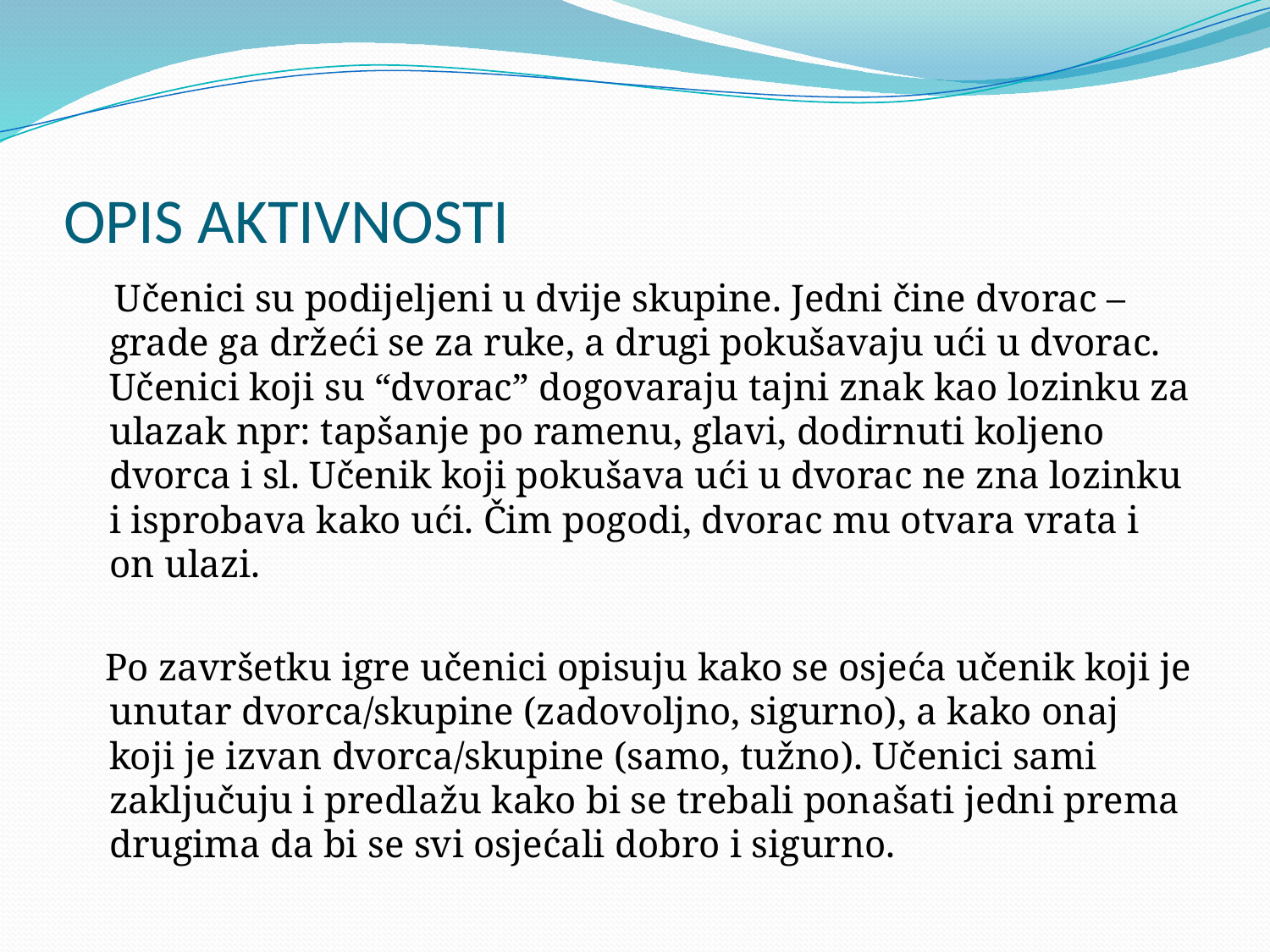

# OPIS AKTIVNOSTI
    Učenici su podijeljeni u dvije skupine. Jedni čine dvorac – grade ga držeći se za ruke, a drugi pokušavaju ući u dvorac. Učenici koji su “dvorac” dogovaraju tajni znak kao lozinku za ulazak npr: tapšanje po ramenu, glavi, dodirnuti koljeno dvorca i sl. Učenik koji pokušava ući u dvorac ne zna lozinku i isprobava kako ući. Čim pogodi, dvorac mu otvara vrata i on ulazi.

   Po završetku igre učenici opisuju kako se osjeća učenik koji je unutar dvorca/skupine (zadovoljno, sigurno), a kako onaj koji je izvan dvorca/skupine (samo, tužno). Učenici sami zaključuju i predlažu kako bi se trebali ponašati jedni prema drugima da bi se svi osjećali dobro i sigurno.